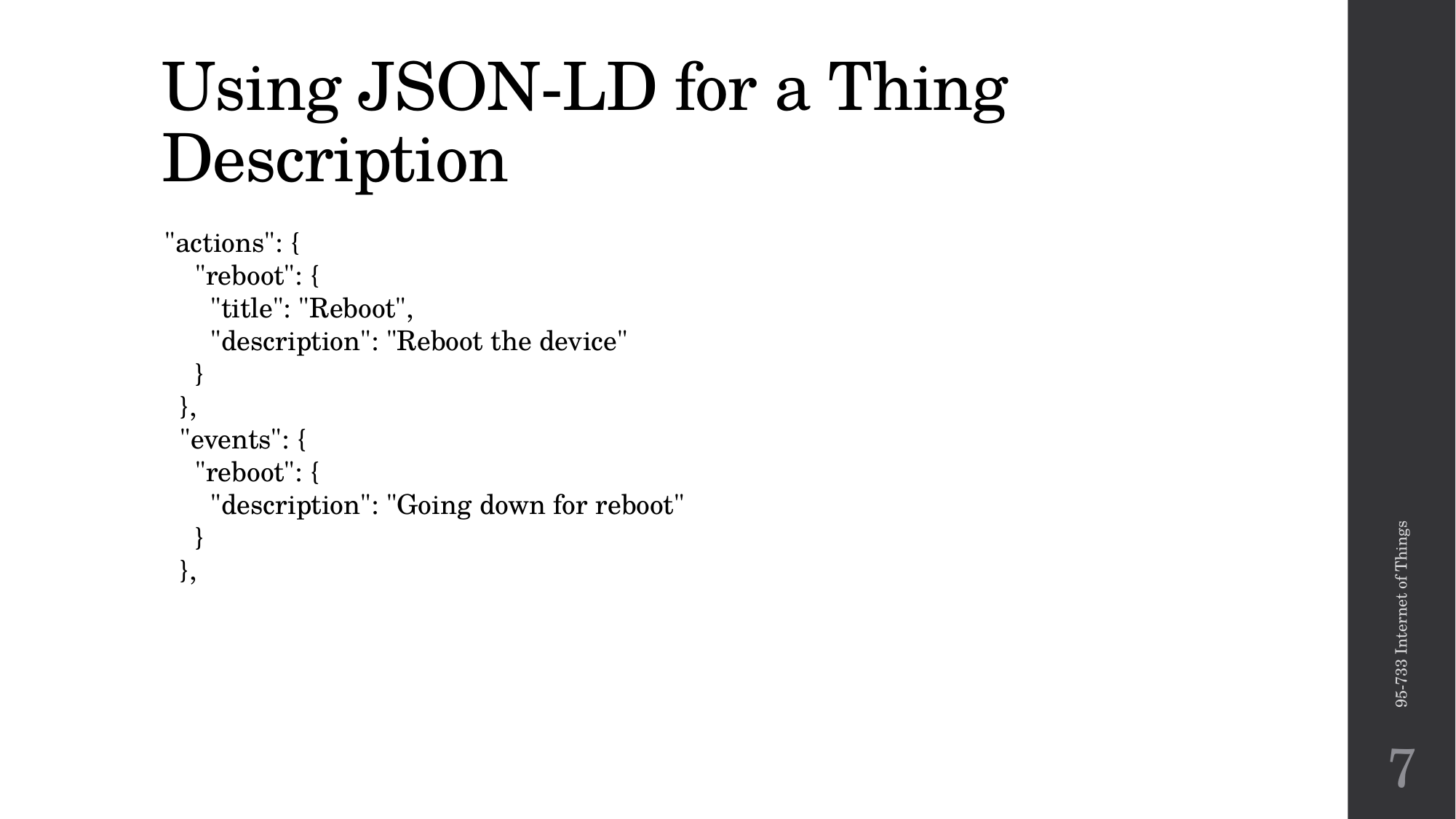

# Using JSON-LD for a Thing Description
"actions": {
    "reboot": {
      "title": "Reboot",
      "description": "Reboot the device"
    }
  },
  "events": {
    "reboot": {
      "description": "Going down for reboot"
    }
  },
95-733 Internet of Things
7